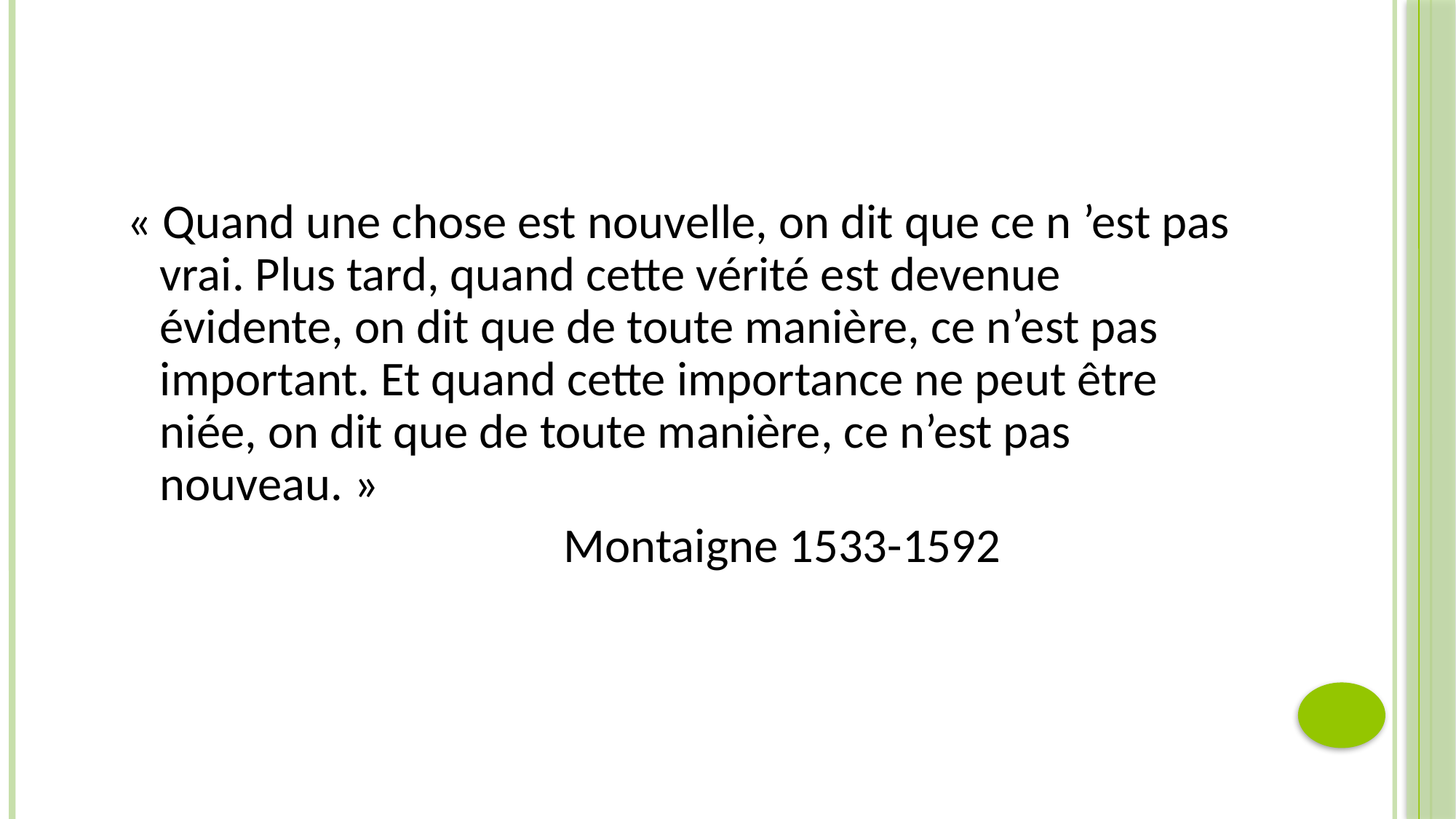

#
« Quand une chose est nouvelle, on dit que ce n ’est pas vrai. Plus tard, quand cette vérité est devenue évidente, on dit que de toute manière, ce n’est pas important. Et quand cette importance ne peut être niée, on dit que de toute manière, ce n’est pas nouveau. »
                                        Montaigne 1533-1592